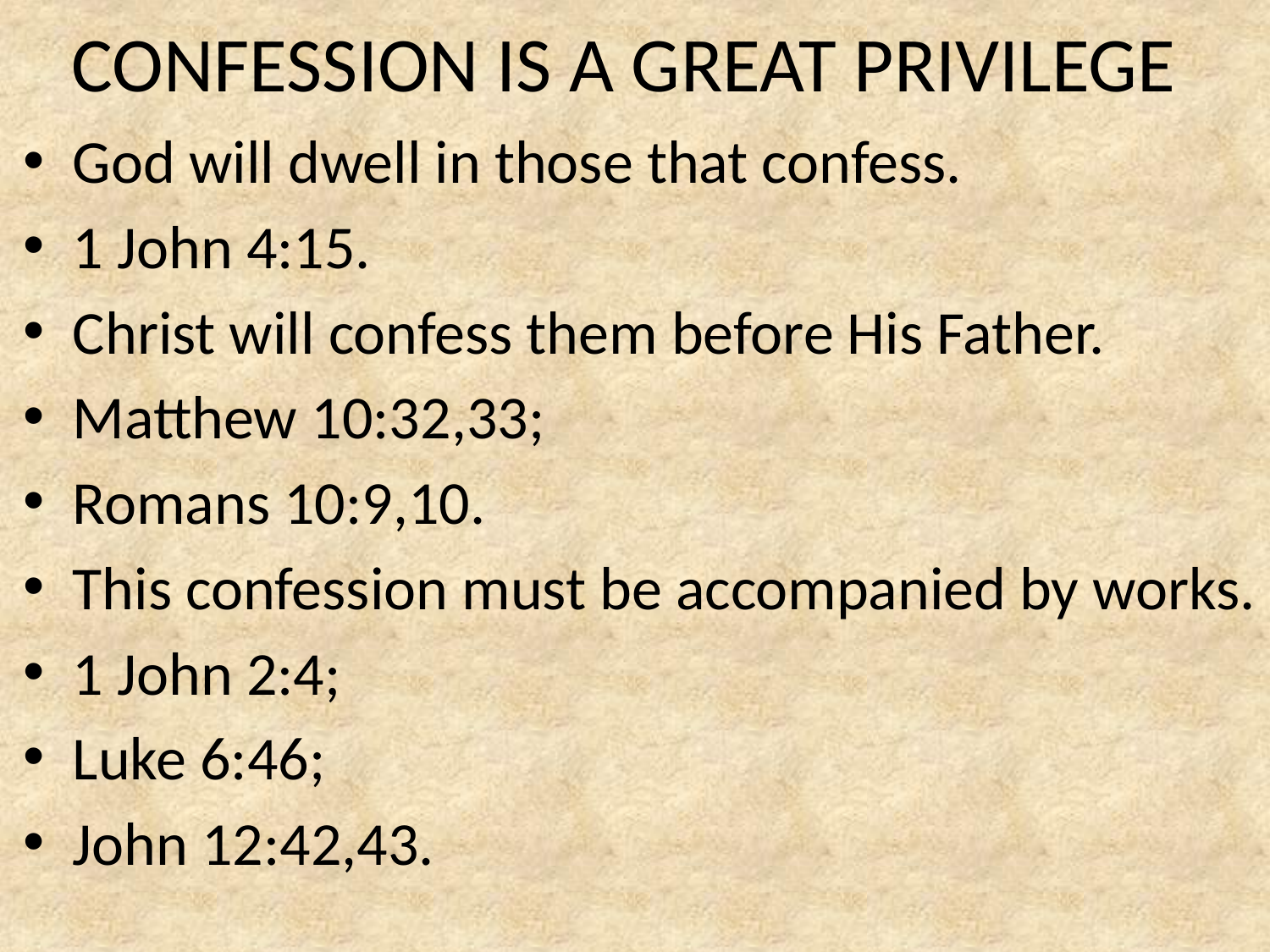

# CONFESSION IS A GREAT PRIVILEGE
God will dwell in those that confess.
1 John 4:15.
Christ will confess them before His Father.
Matthew 10:32,33;
Romans 10:9,10.
This confession must be accompanied by works.
1 John 2:4;
Luke 6:46;
John 12:42,43.